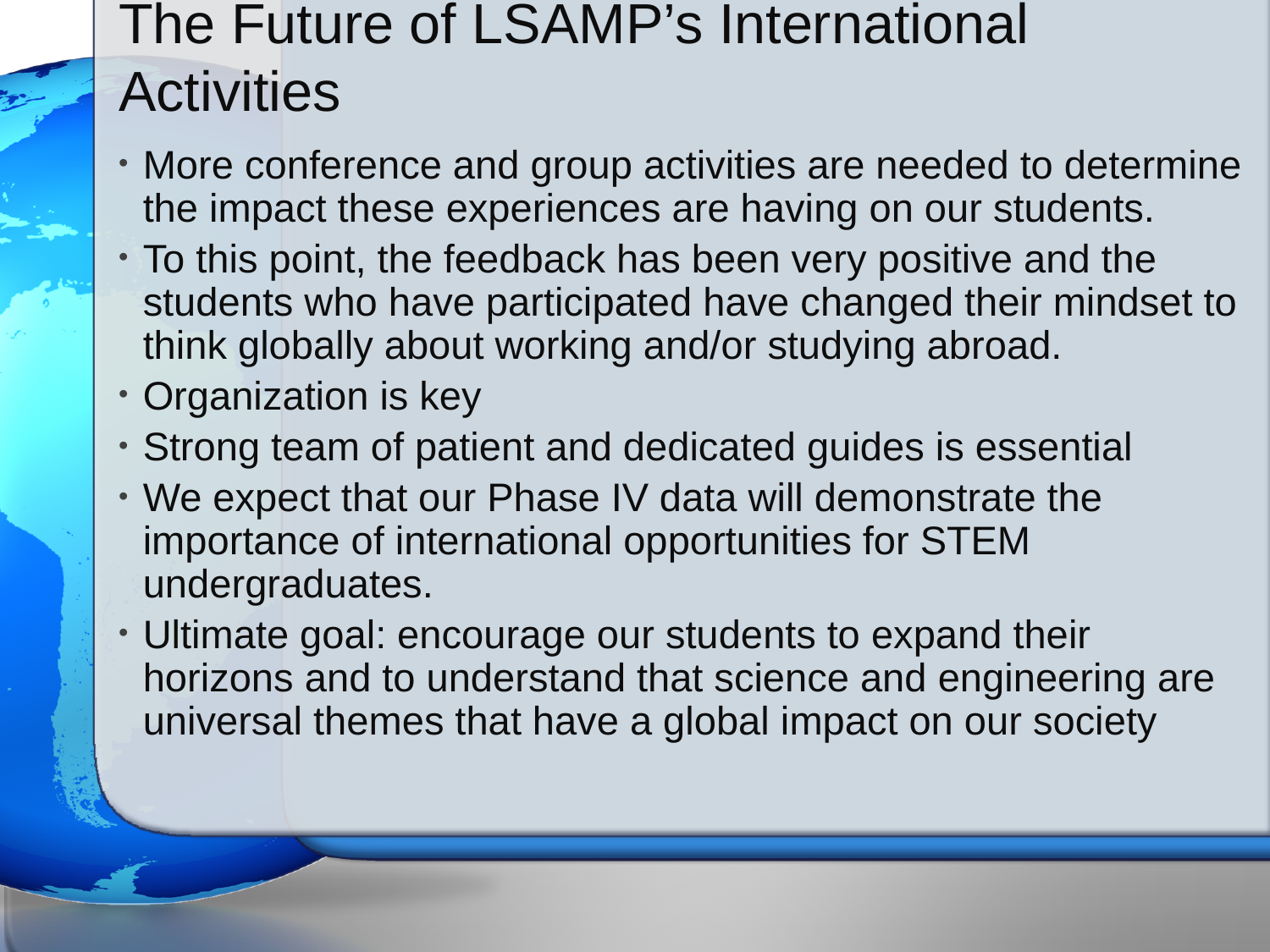

# The Future of LSAMP’s International Activities
More conference and group activities are needed to determine the impact these experiences are having on our students.
To this point, the feedback has been very positive and the students who have participated have changed their mindset to think globally about working and/or studying abroad.
Organization is key
Strong team of patient and dedicated guides is essential
We expect that our Phase IV data will demonstrate the importance of international opportunities for STEM undergraduates.
Ultimate goal: encourage our students to expand their horizons and to understand that science and engineering are universal themes that have a global impact on our society